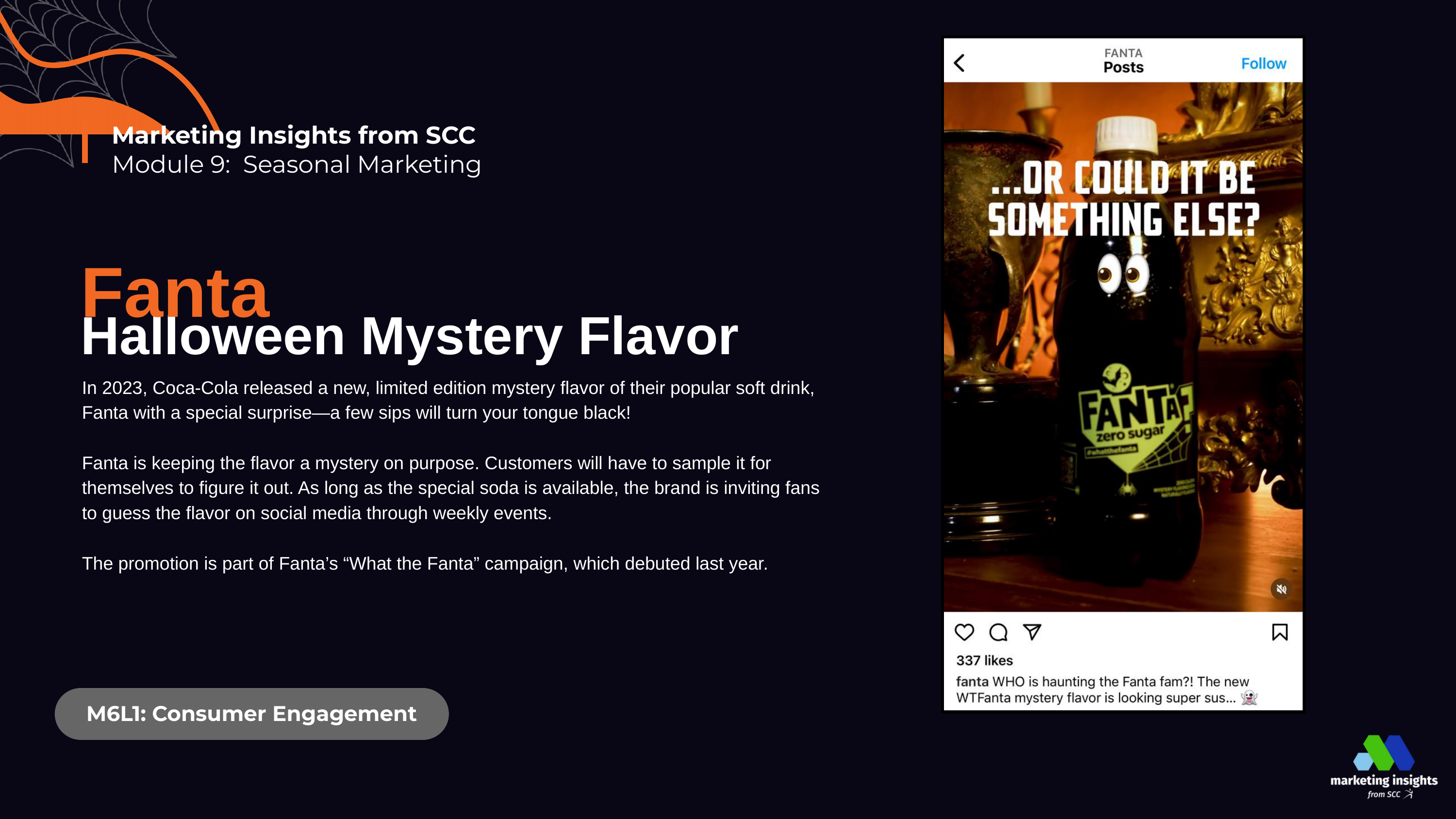

Marketing Insights from SCC
Module 9:  Seasonal Marketing

Fanta
Halloween Mystery Flavor
In 2023, Coca-Cola released a new, limited edition mystery flavor of their popular soft drink, Fanta with a special surprise—a few sips will turn your tongue black!

Fanta is keeping the flavor a mystery on purpose. Customers will have to sample it for themselves to figure it out. As long as the special soda is available, the brand is inviting fans to guess the flavor on social media through weekly events.

The promotion is part of Fanta’s “What the Fanta” campaign, which debuted last year.
M6L1: Consumer Engagement